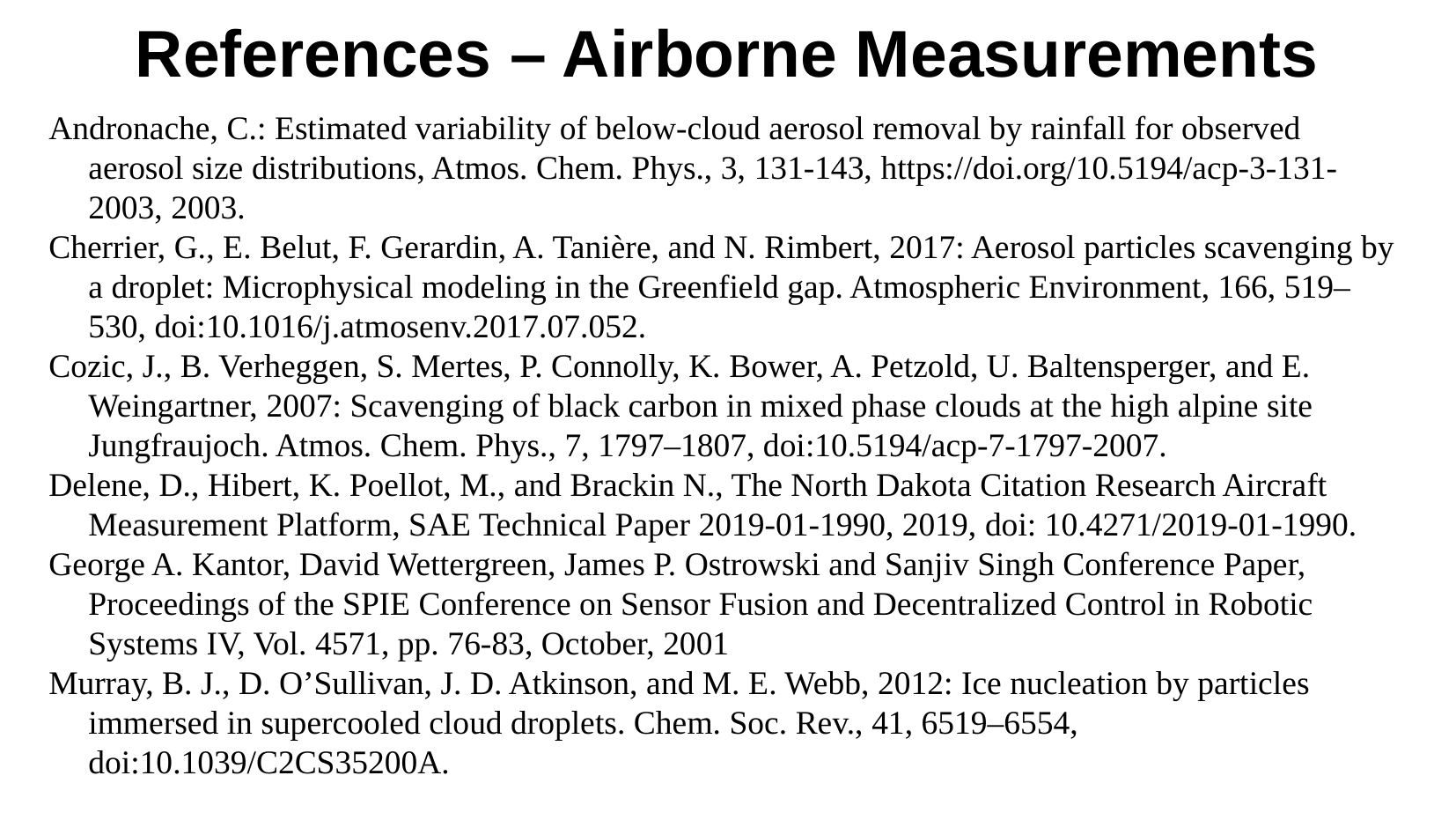

References – Airborne Measurements
Andronache, C.: Estimated variability of below-cloud aerosol removal by rainfall for observed aerosol size distributions, Atmos. Chem. Phys., 3, 131-143, https://doi.org/10.5194/acp-3-131-2003, 2003.
Cherrier, G., E. Belut, F. Gerardin, A. Tanière, and N. Rimbert, 2017: Aerosol particles scavenging by a droplet: Microphysical modeling in the Greenfield gap. Atmospheric Environment, 166, 519–530, doi:10.1016/j.atmosenv.2017.07.052.
Cozic, J., B. Verheggen, S. Mertes, P. Connolly, K. Bower, A. Petzold, U. Baltensperger, and E. Weingartner, 2007: Scavenging of black carbon in mixed phase clouds at the high alpine site Jungfraujoch. Atmos. Chem. Phys., 7, 1797–1807, doi:10.5194/acp-7-1797-2007.
Delene, D., Hibert, K. Poellot, M., and Brackin N., The North Dakota Citation Research Aircraft Measurement Platform, SAE Technical Paper 2019-01-1990, 2019, doi: 10.4271/2019-01-1990.
George A. Kantor, David Wettergreen, James P. Ostrowski and Sanjiv Singh Conference Paper, Proceedings of the SPIE Conference on Sensor Fusion and Decentralized Control in Robotic Systems IV, Vol. 4571, pp. 76-83, October, 2001
Murray, B. J., D. O’Sullivan, J. D. Atkinson, and M. E. Webb, 2012: Ice nucleation by particles immersed in supercooled cloud droplets. Chem. Soc. Rev., 41, 6519–6554, doi:10.1039/C2CS35200A.